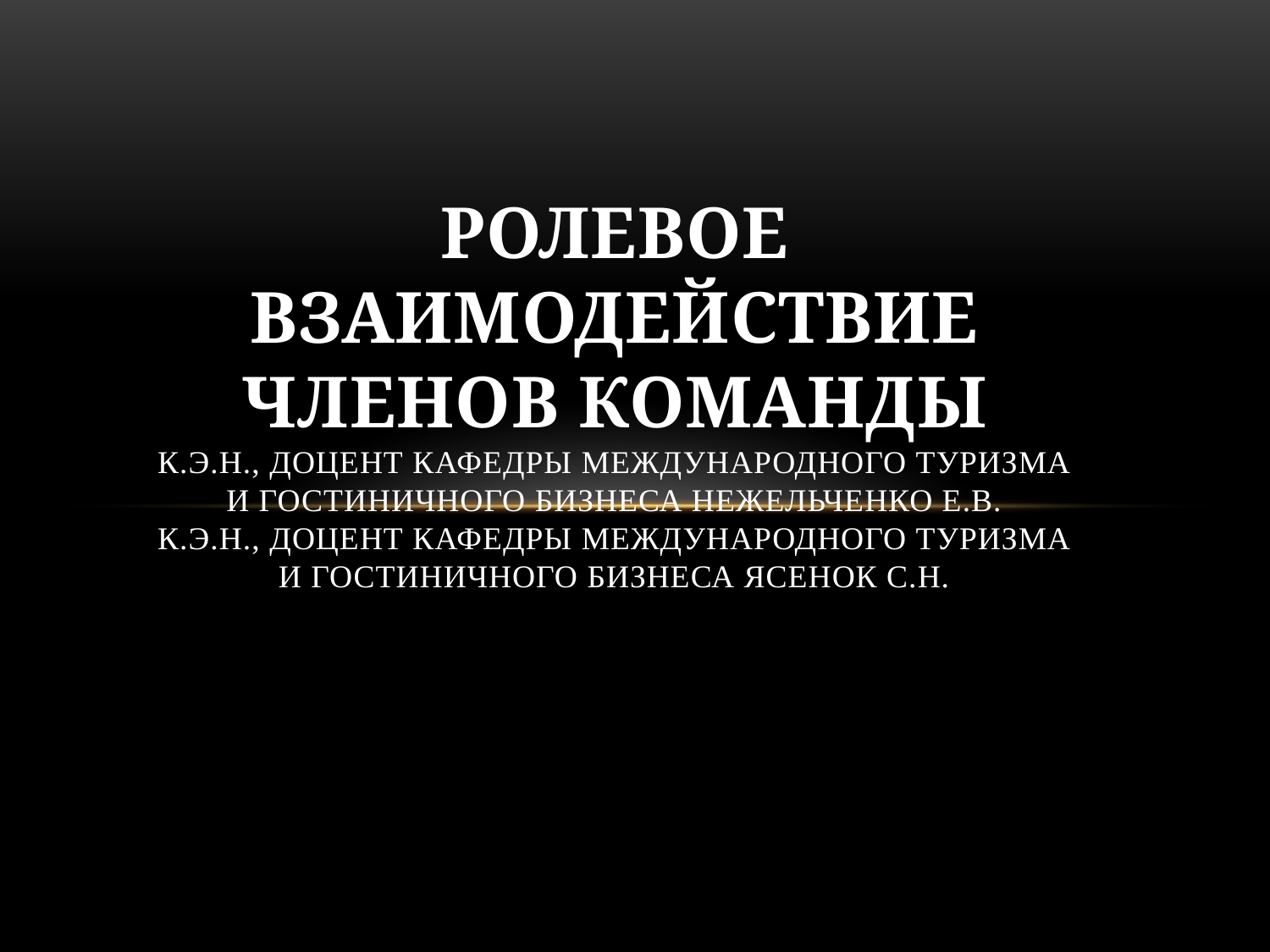

# Ролевое взаимодействие членов команды к.э.н., доцент кафедры международного туризма и гостиничного бизнеса Нежельченко Е.В. к.э.н., доцент кафедры международного туризма и гостиничного бизнеса Ясенок С.Н.